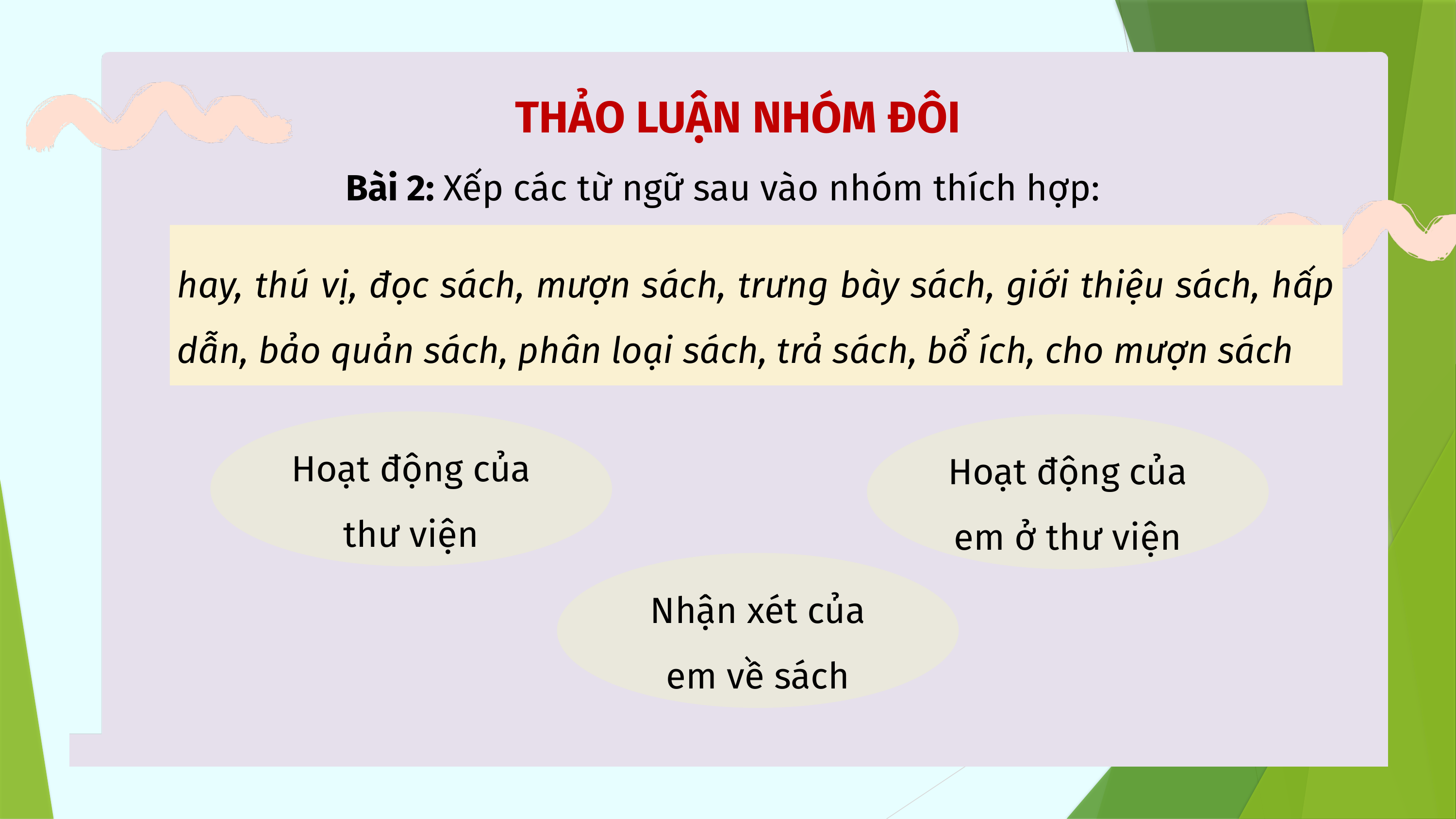

THẢO LUẬN NHÓM ĐÔI

Bài 2: Xếp các từ ngữ sau vào nhóm thích hợp:

hay, thú vị, đọc sách, mượn sách, trưng bày sách, giới thiệu sách, hấp dẫn, bảo quản sách, phân loại sách, trả sách, bổ ích, cho mượn sách
Hoạt động của thư viện
Hoạt động của em ở thư viện
Nhận xét của em về sách